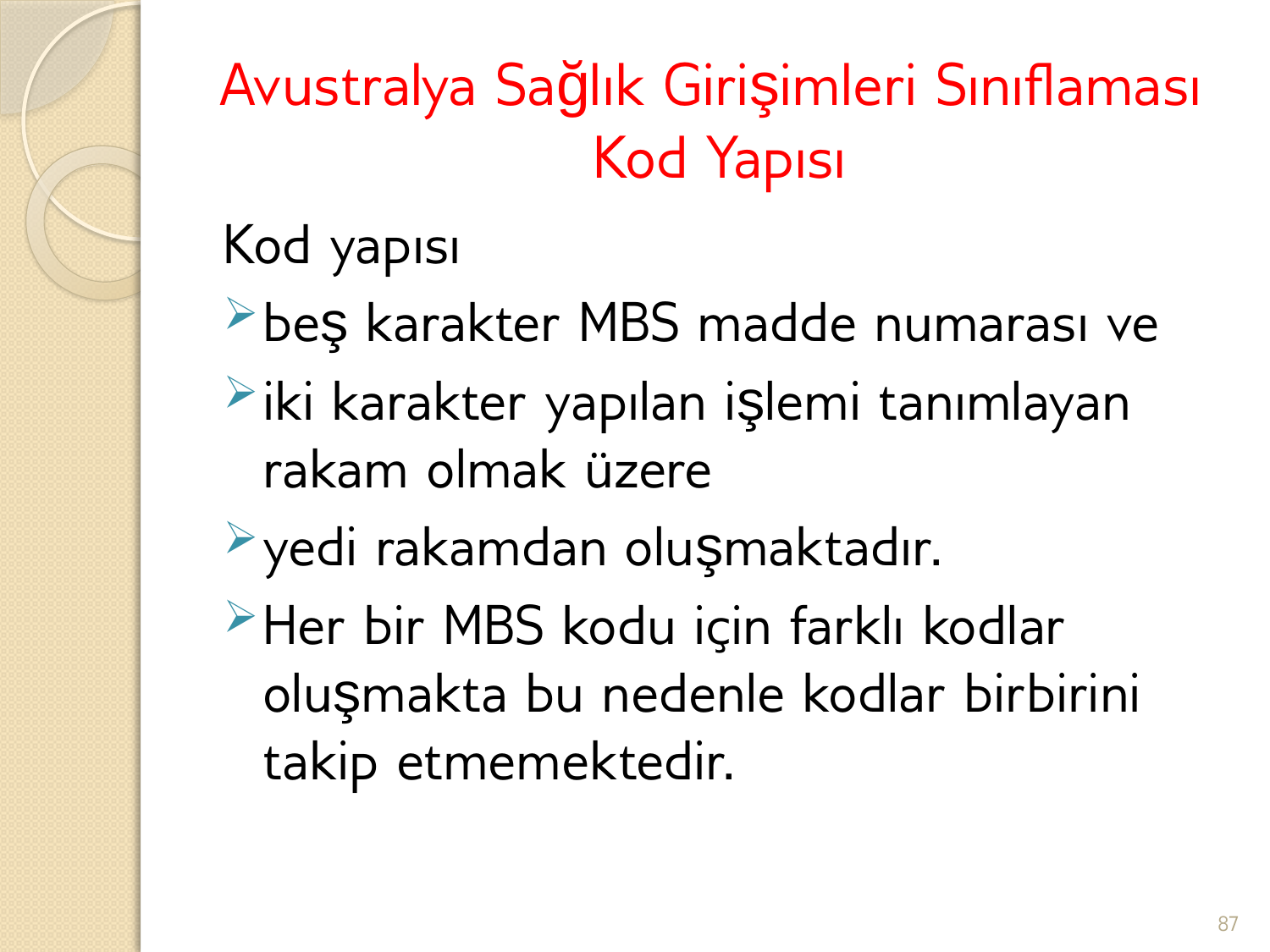

# Avustralya Sağlık Girişimleri Sınıflaması  Kod Yapısı
Kod yapısı
beş karakter MBS madde numarası ve
iki karakter yapılan işlemi tanımlayan rakam olmak üzere
yedi rakamdan oluşmaktadır.
Her bir MBS kodu için farklı kodlar oluşmakta bu nedenle kodlar birbirini takip etmemektedir.
87